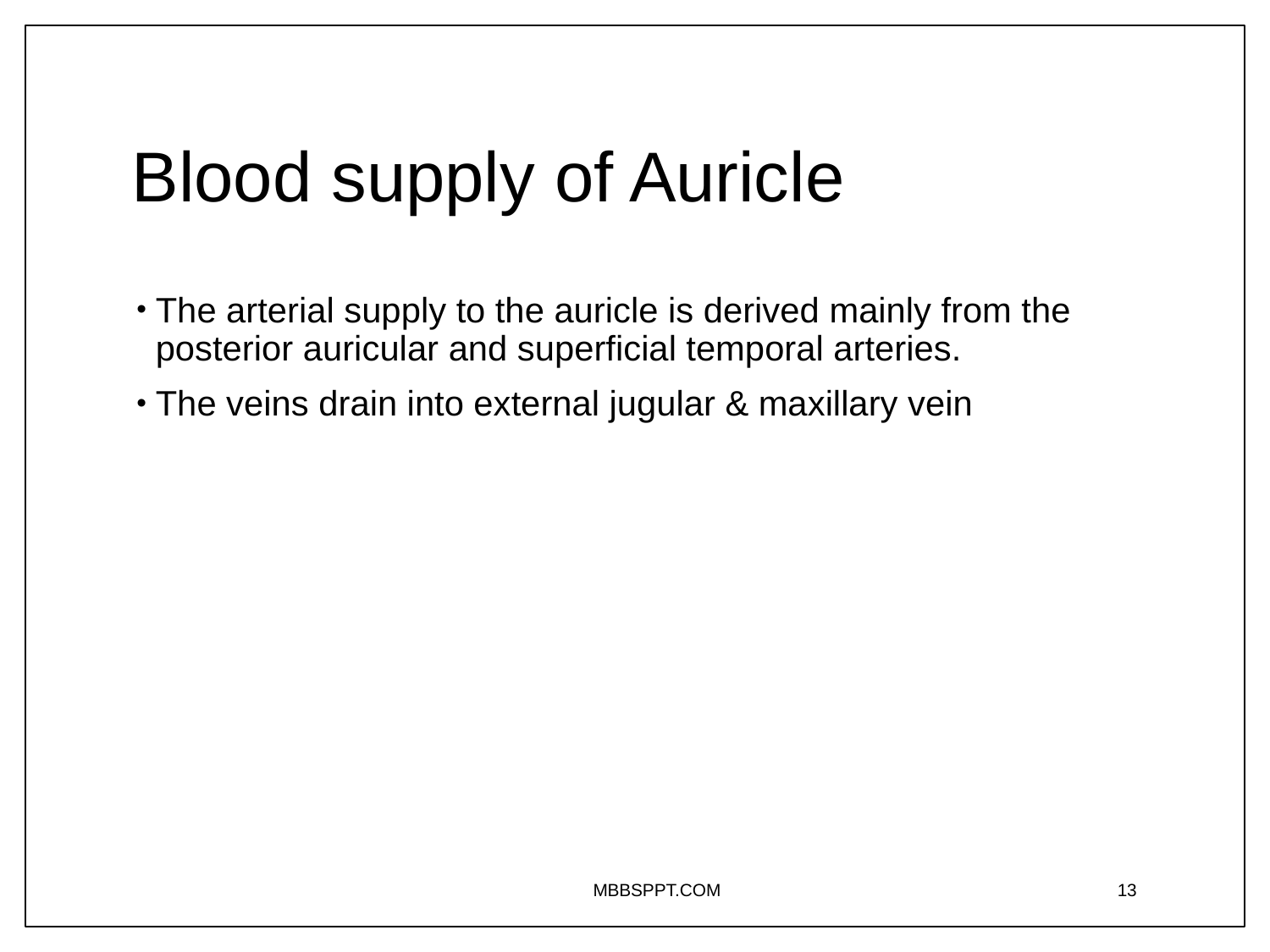

# Blood supply of Auricle
The arterial supply to the auricle is derived mainly from the posterior auricular and superficial temporal arteries.
The veins drain into external jugular & maxillary vein

MBBSPPT.COM
13